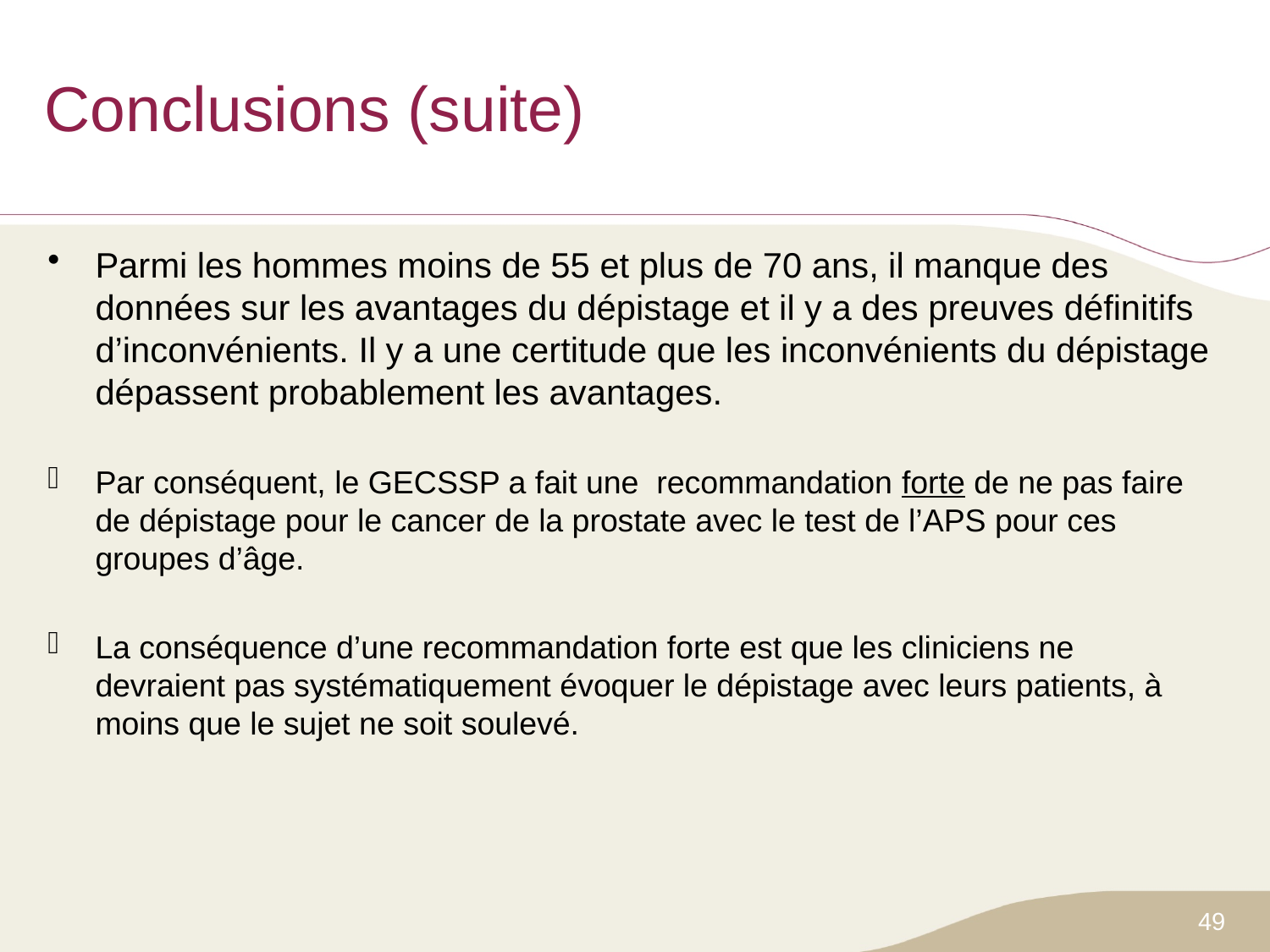

# Conclusions (suite)
Parmi les hommes moins de 55 et plus de 70 ans, il manque des données sur les avantages du dépistage et il y a des preuves définitifs d’inconvénients. Il y a une certitude que les inconvénients du dépistage dépassent probablement les avantages.

Par conséquent, le GECSSP a fait une  recommandation forte de ne pas faire de dépistage pour le cancer de la prostate avec le test de l’APS pour ces groupes d’âge.

La conséquence d’une recommandation forte est que les cliniciens ne devraient pas systématiquement évoquer le dépistage avec leurs patients, à moins que le sujet ne soit soulevé.
49